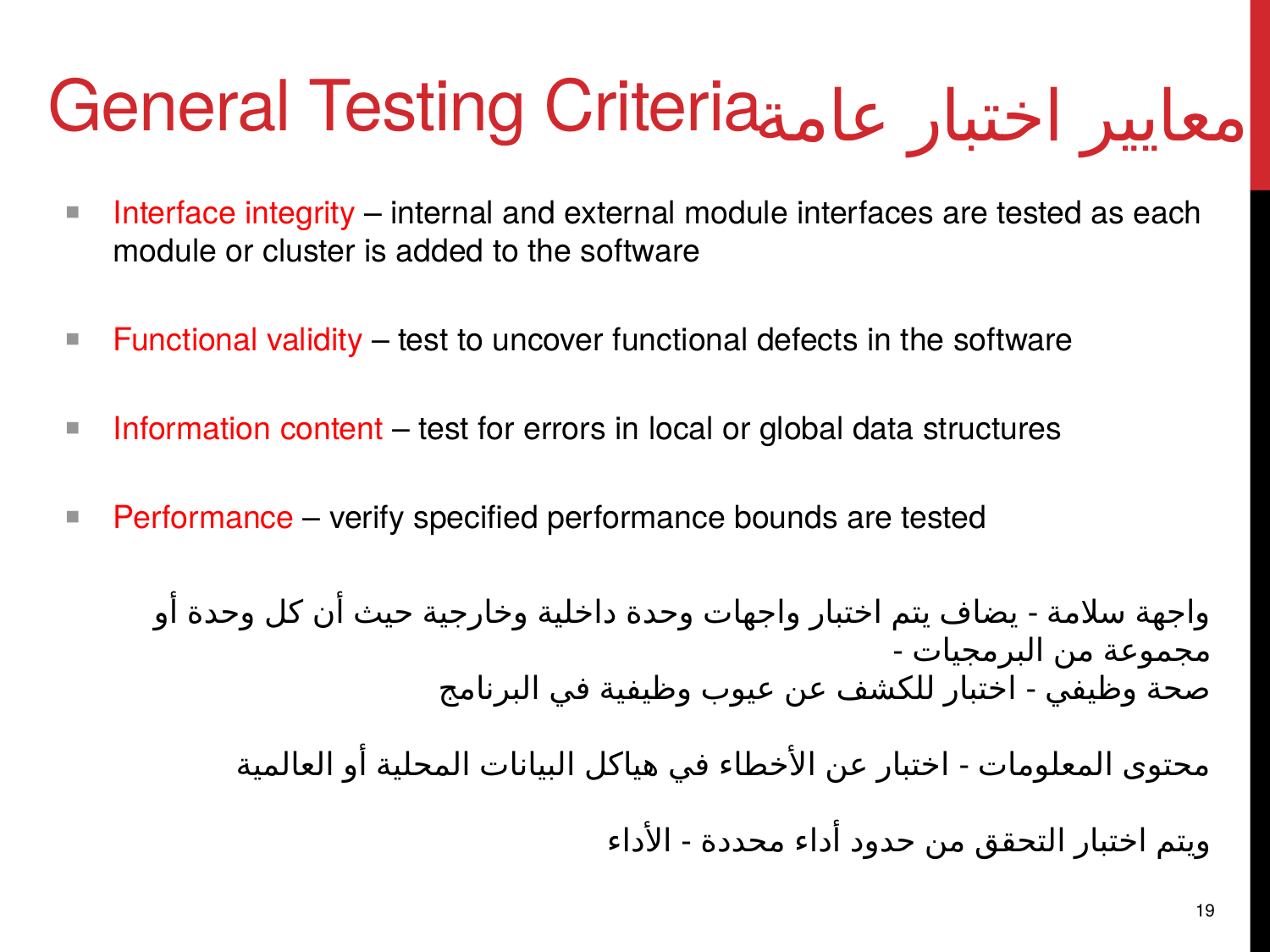

# General Testing Criteria
معايير اختبار عامة
Interface integrity – internal and external module interfaces are tested as each module or cluster is added to the software

Functional validity – test to uncover functional defects in the software

Information content – test for errors in local or global data structures

Performance – verify specified performance bounds are tested
واجهة سلامة - يضاف يتم اختبار واجهات وحدة داخلية وخارجية حيث أن كل وحدة أو مجموعة من البرمجيات -
صحة وظيفي - اختبار للكشف عن عيوب وظيفية في البرنامج

محتوى المعلومات - اختبار عن الأخطاء في هياكل البيانات المحلية أو العالمية

ويتم اختبار التحقق من حدود أداء محددة - الأداء
19